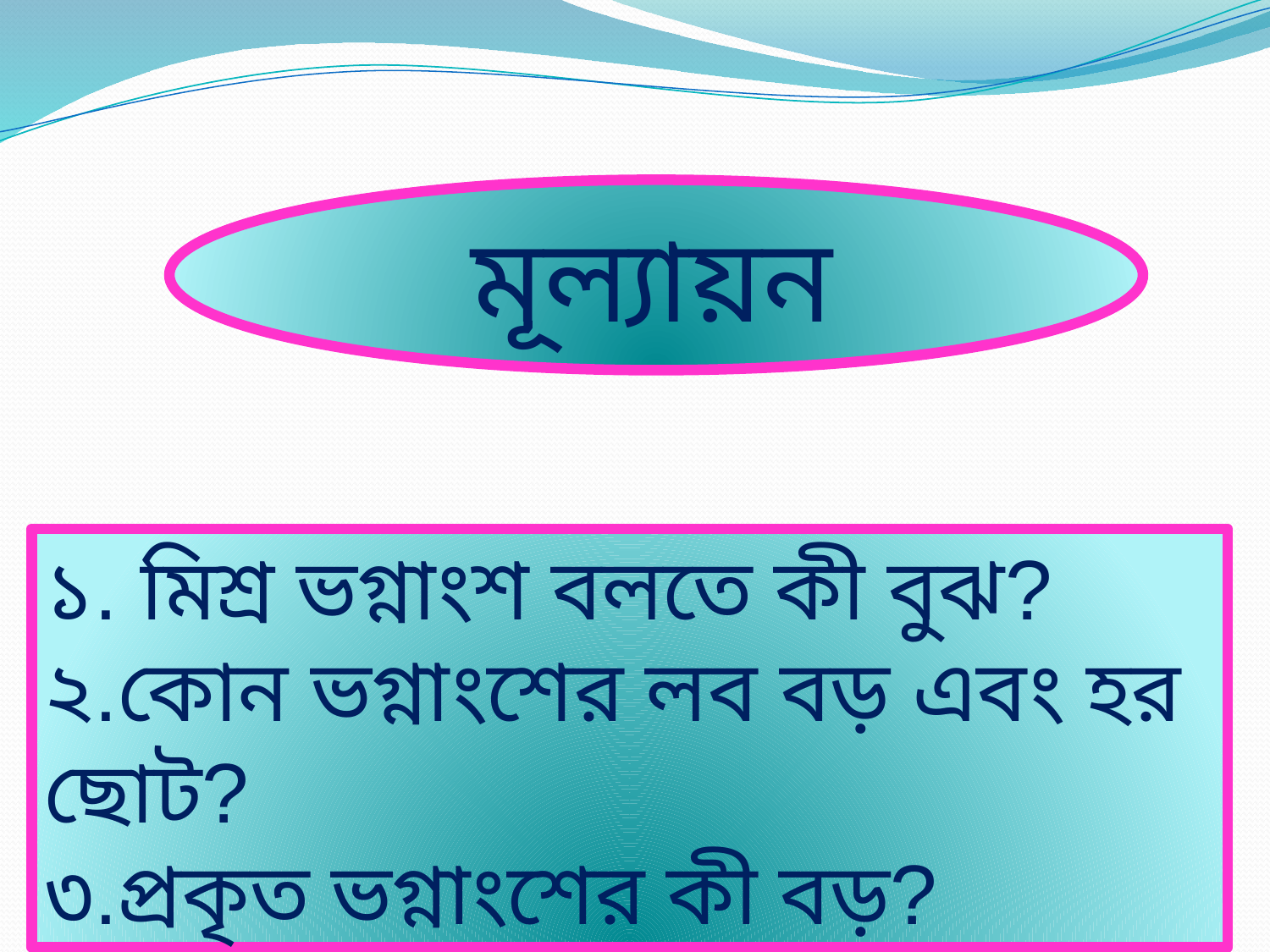

মূল্যায়ন
১. মিশ্র ভগ্নাংশ বলতে কী বুঝ?
২.কোন ভগ্নাংশের লব বড় এবং হর ছোট?
৩.প্রকৃত ভগ্নাংশের কী বড়?